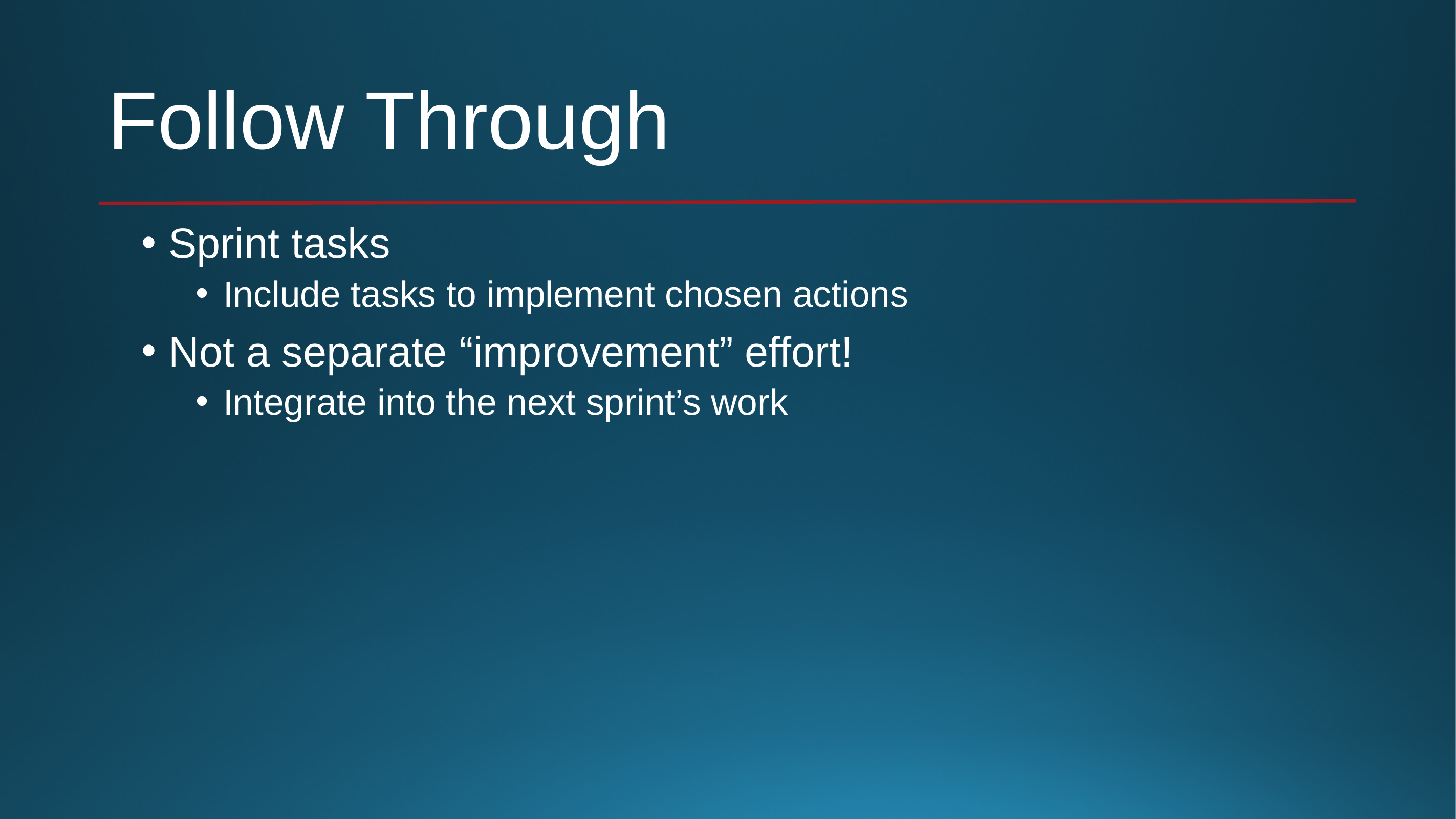

# Follow Through
Sprint tasks
Include tasks to implement chosen actions
Not a separate “improvement” effort!
Integrate into the next sprint’s work